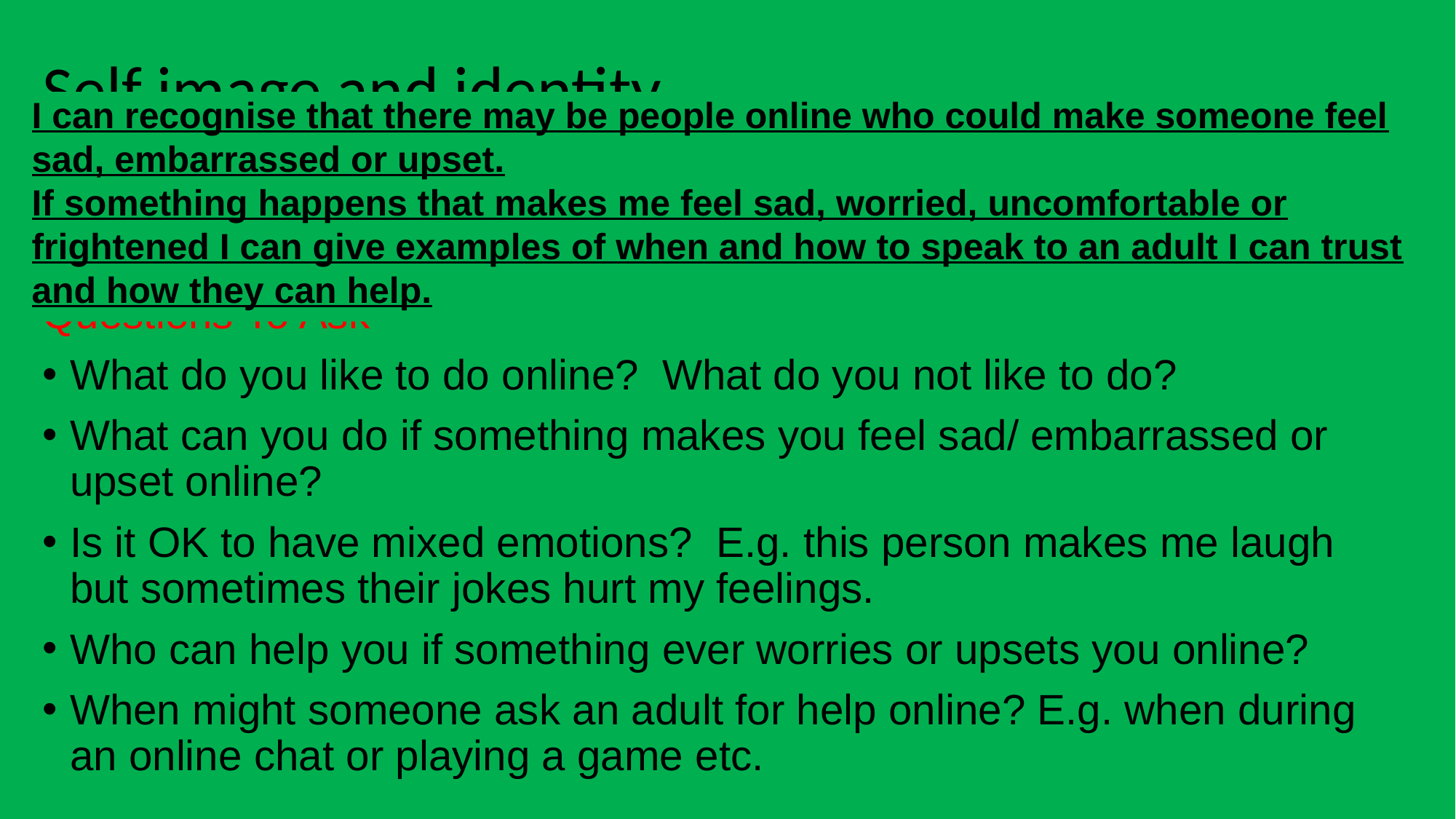

# Self image and identity
I can recognise that there may be people online who could make someone feel sad, embarrassed or upset.
If something happens that makes me feel sad, worried, uncomfortable or frightened I can give examples of when and how to speak to an adult I can trust and how they can help.
Questions To Ask
What do you like to do online?  What do you not like to do?
What can you do if something makes you feel sad/ embarrassed or upset online?
Is it OK to have mixed emotions?  E.g. this person makes me laugh but sometimes their jokes hurt my feelings.
Who can help you if something ever worries or upsets you online?
When might someone ask an adult for help online? E.g. when during an online chat or playing a game etc.